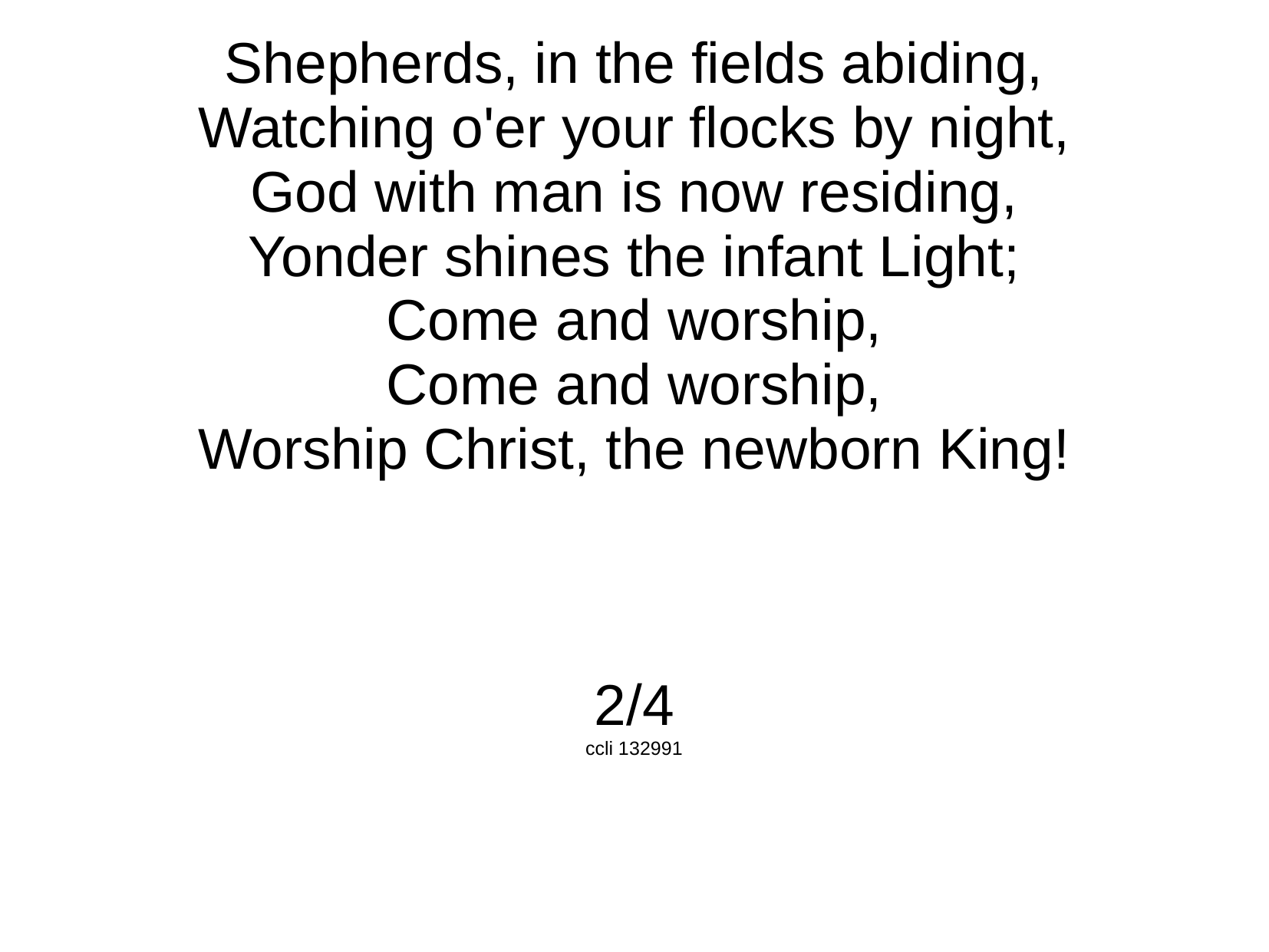

Shepherds, in the fields abiding,
Watching o'er your flocks by night,
God with man is now residing,
Yonder shines the infant Light;
Come and worship,
Come and worship,
Worship Christ, the newborn King!

2/4
ccli 132991